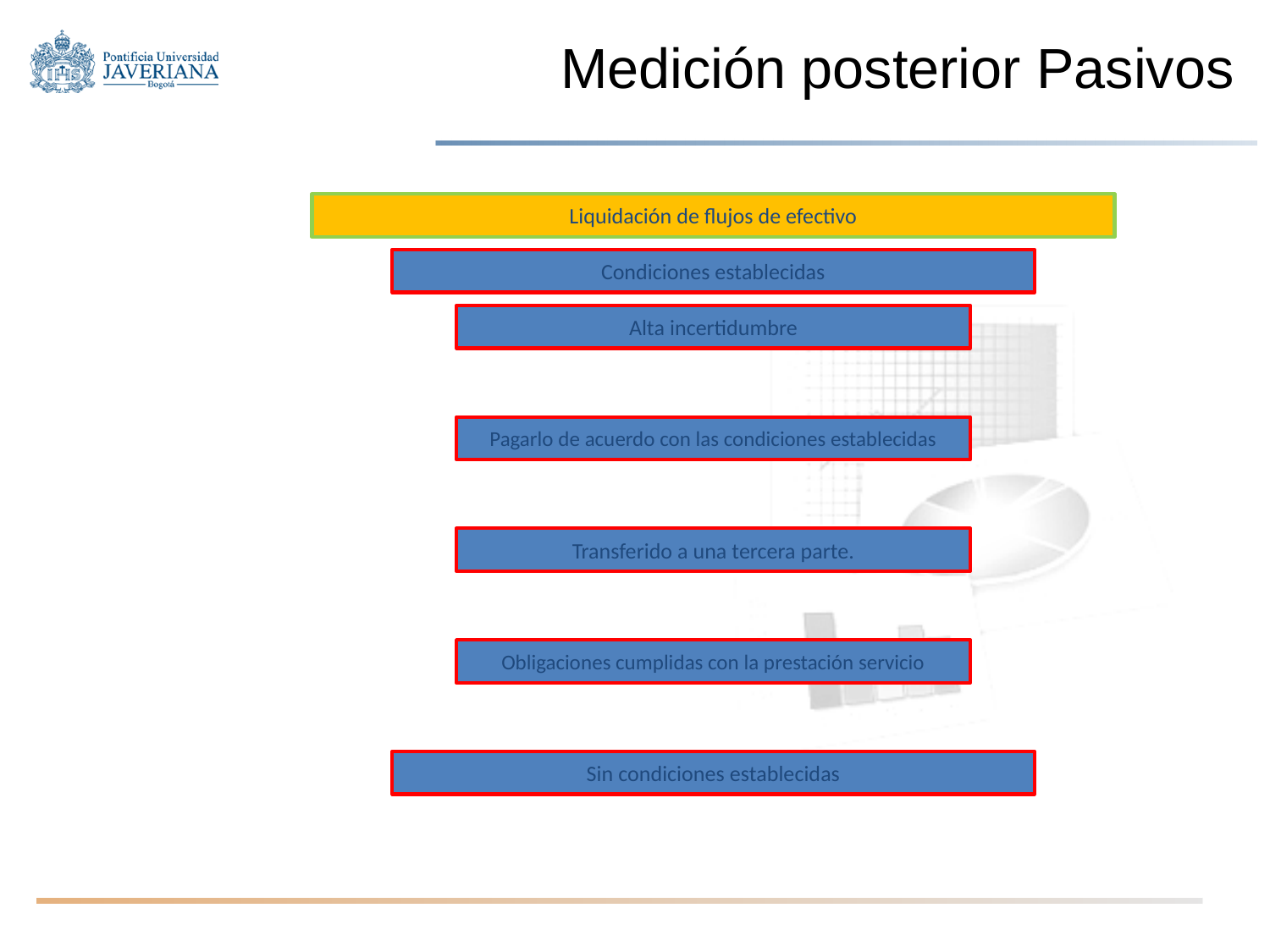

#
Medición posterior Pasivos
Liquidación de flujos de efectivo
Condiciones establecidas
Sin condiciones establecidas
Alta incertidumbre
Pagarlo de acuerdo con las condiciones establecidas
Transferido a una tercera parte.
Obligaciones cumplidas con la prestación servicio